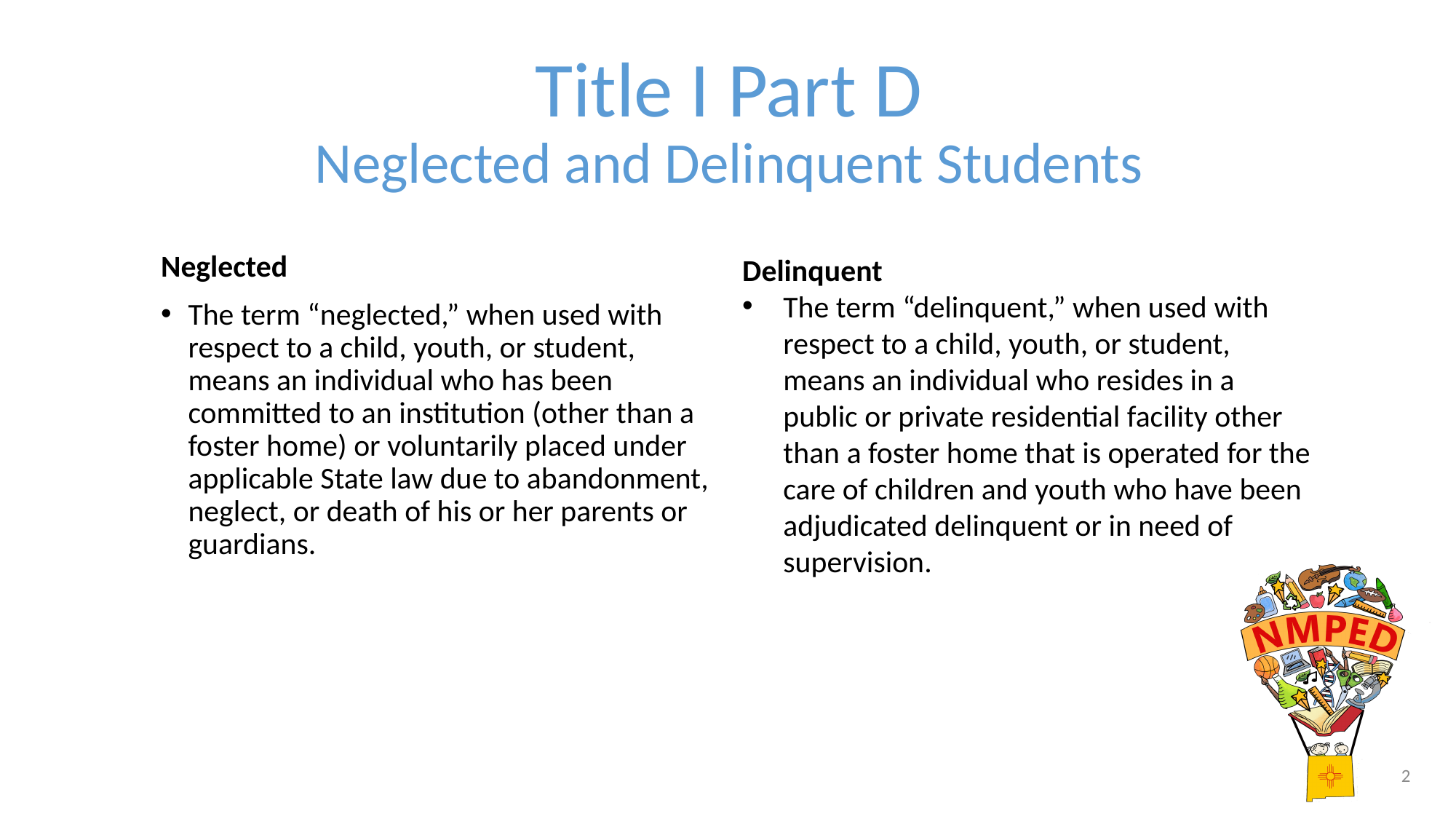

# Title I Part D Neglected and Delinquent Students
Neglected
The term “neglected,” when used with respect to a child, youth, or student, means an individual who has been committed to an institution (other than a foster home) or voluntarily placed under applicable State law due to abandonment, neglect, or death of his or her parents or guardians.
Delinquent
The term “delinquent,” when used with respect to a child, youth, or student, means an individual who resides in a public or private residential facility other than a foster home that is operated for the care of children and youth who have been adjudicated delinquent or in need of supervision.
2